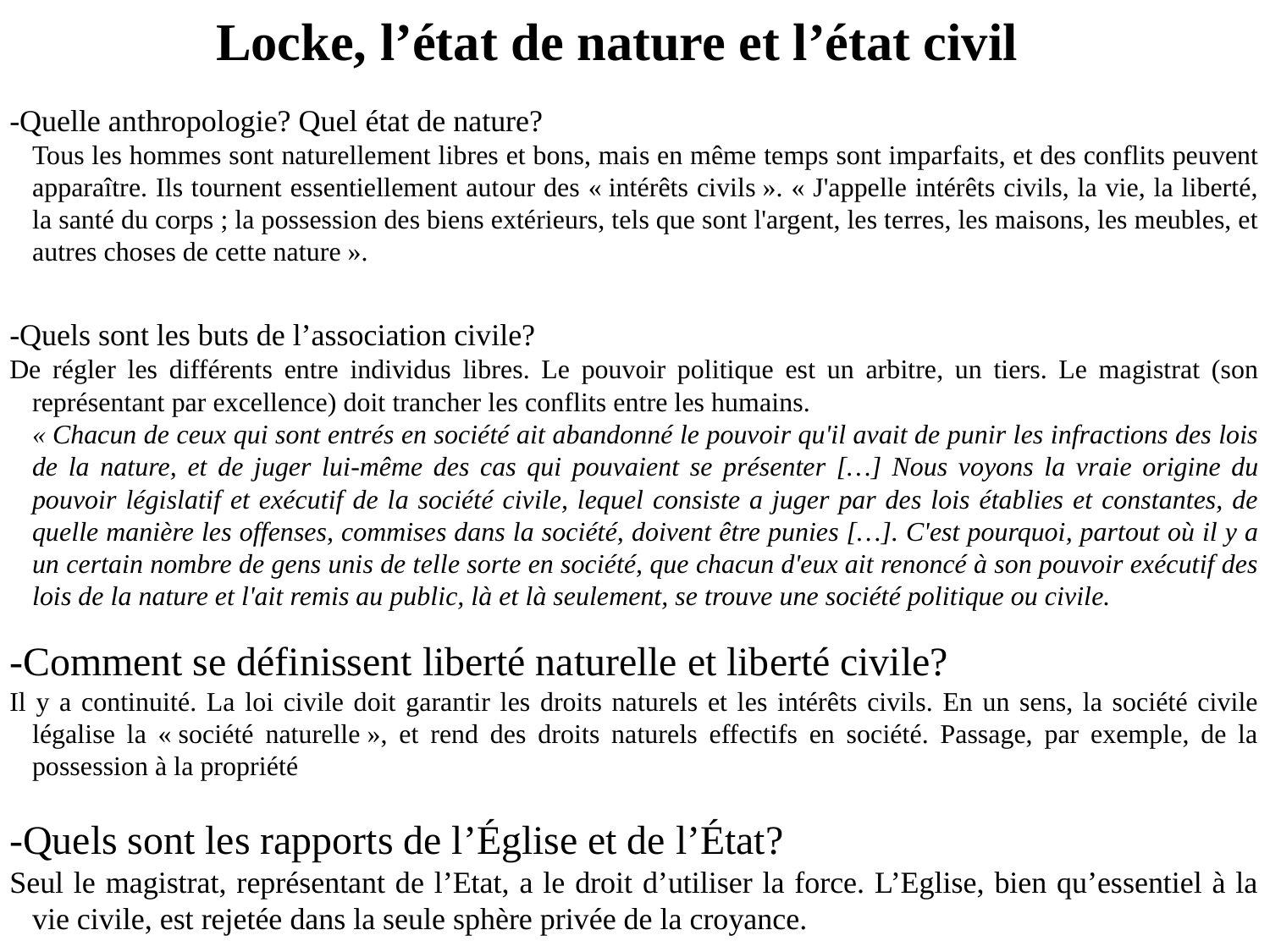

Locke, l’état de nature et l’état civil
-Quelle anthropologie? Quel état de nature?
	Tous les hommes sont naturellement libres et bons, mais en même temps sont imparfaits, et des conflits peuvent apparaître. Ils tournent essentiellement autour des « intérêts civils ». « J'appelle intérêts civils, la vie, la liberté, la santé du corps ; la possession des biens extérieurs, tels que sont l'argent, les terres, les maisons, les meubles, et autres choses de cette nature ».

-Quels sont les buts de l’association civile?
De régler les différents entre individus libres. Le pouvoir politique est un arbitre, un tiers. Le magistrat (son représentant par excellence) doit trancher les conflits entre les humains.
	« Chacun de ceux qui sont entrés en société ait abandonné le pouvoir qu'il avait de punir les infractions des lois de la nature, et de juger lui-même des cas qui pouvaient se présenter […] Nous voyons la vraie origine du pouvoir législatif et exécutif de la société civile, lequel consiste a juger par des lois établies et constantes, de quelle manière les offenses, commises dans la société, doivent être punies […]. C'est pourquoi, partout où il y a un certain nombre de gens unis de telle sorte en société, que chacun d'eux ait renoncé à son pouvoir exécutif des lois de la nature et l'ait remis au public, là et là seulement, se trouve une société politique ou civile.

-Comment se définissent liberté naturelle et liberté civile?
Il y a continuité. La loi civile doit garantir les droits naturels et les intérêts civils. En un sens, la société civile légalise la « société naturelle », et rend des droits naturels effectifs en société. Passage, par exemple, de la possession à la propriété

-Quels sont les rapports de l’Église et de l’État?
Seul le magistrat, représentant de l’Etat, a le droit d’utiliser la force. L’Eglise, bien qu’essentiel à la vie civile, est rejetée dans la seule sphère privée de la croyance.